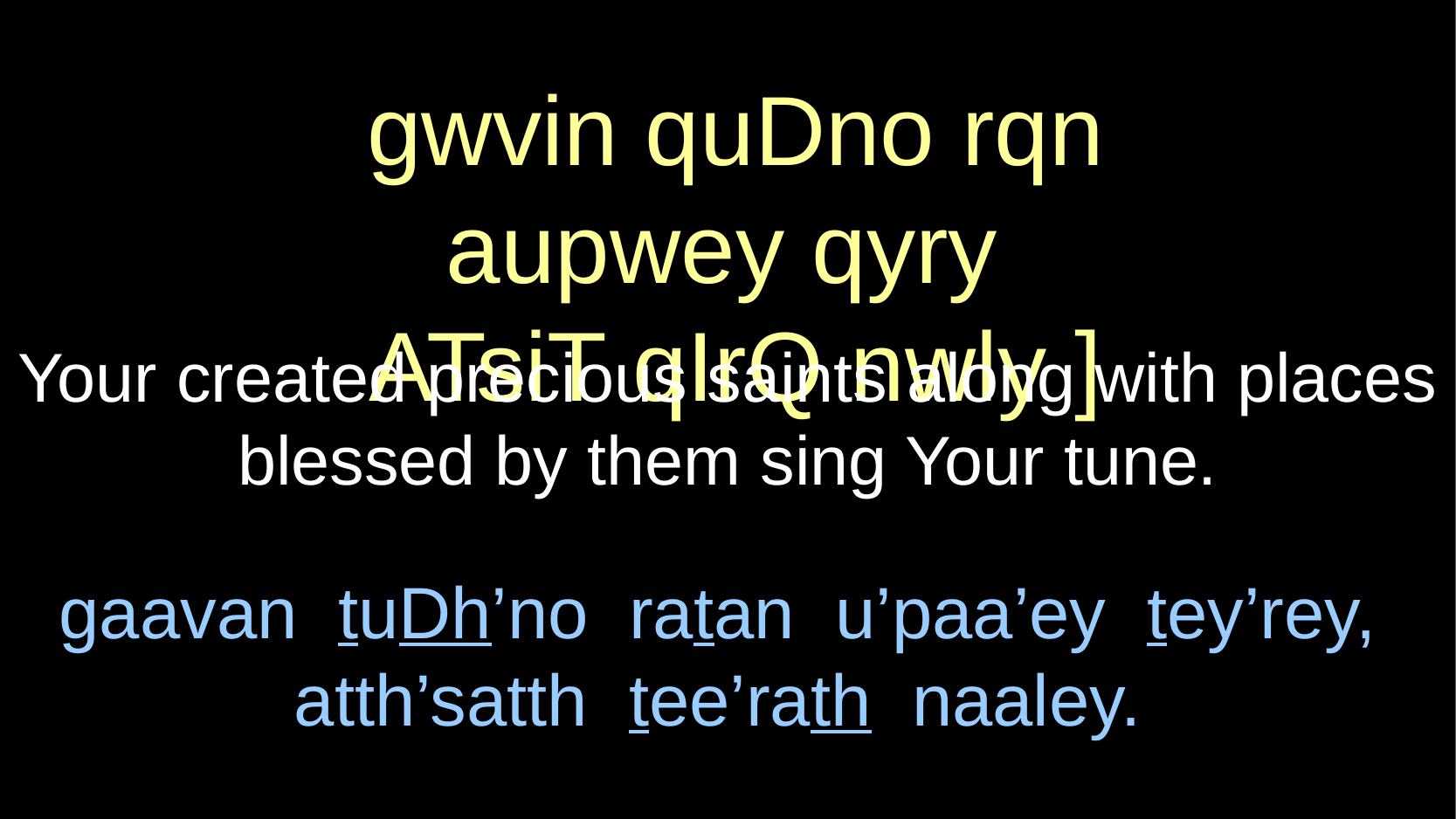

gwvin quDno rqn aupwey qyry
ATsiT qIrQ nwly ]
Your created precious saints along with places blessed by them sing Your tune.
# gaavan  tuDh’no  ratan  u’paa’ey  tey’rey, atth’satth  tee’rath  naaley.